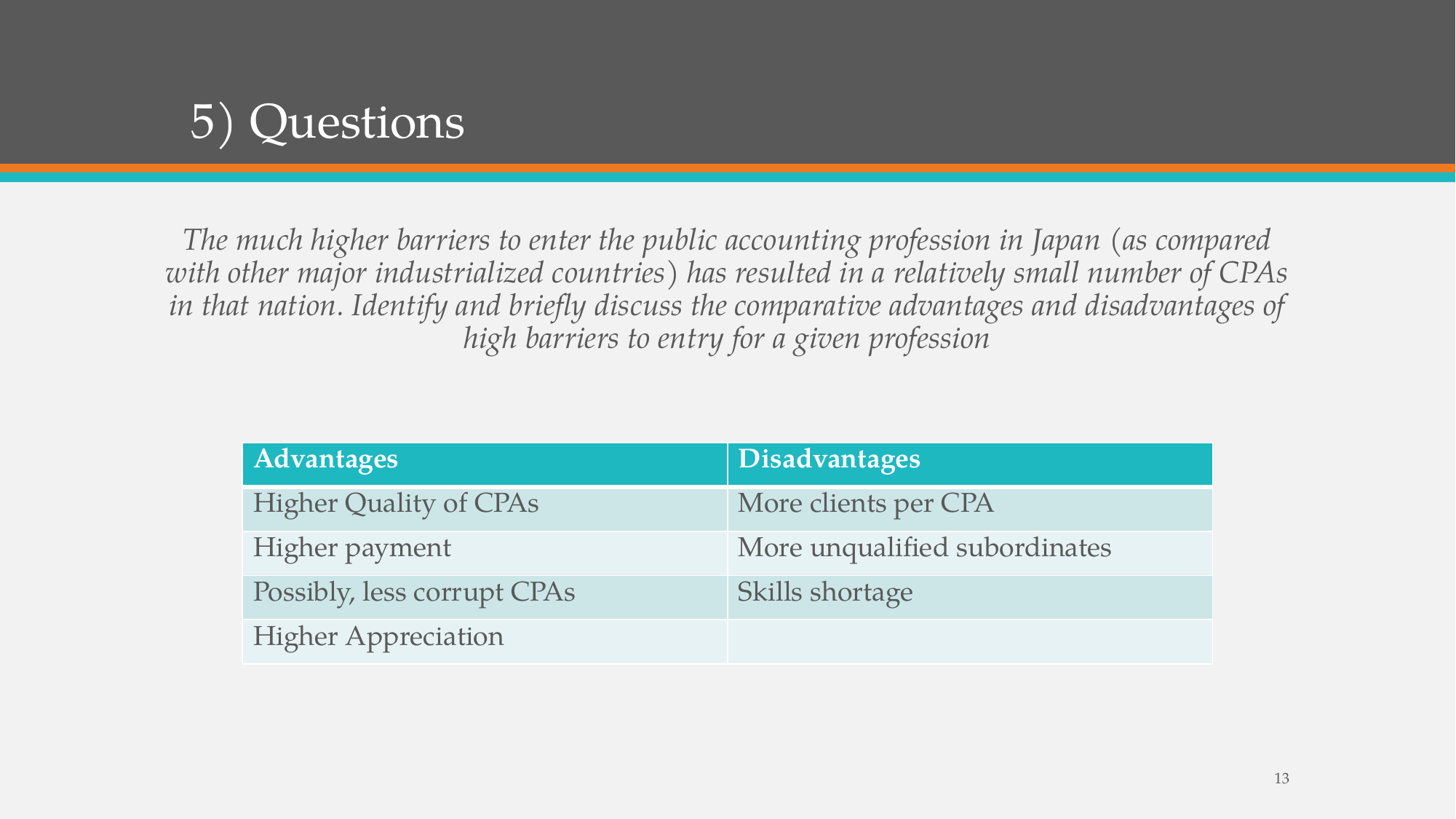

# 5) Questions
The much higher barriers to enter the public accounting profession in Japan (as compared with other major industrialized countries) has resulted in a relatively small number of CPAs in that nation. Identify and briefly discuss the comparative advantages and disadvantages of high barriers to entry for a given profession

| Advantages | Disadvantages |
| --- | --- |
| Higher Quality of CPAs | More clients per CPA |
| Higher payment | More unqualified subordinates |
| Possibly, less corrupt CPAs | Skills shortage |
| Higher Appreciation |  |
13